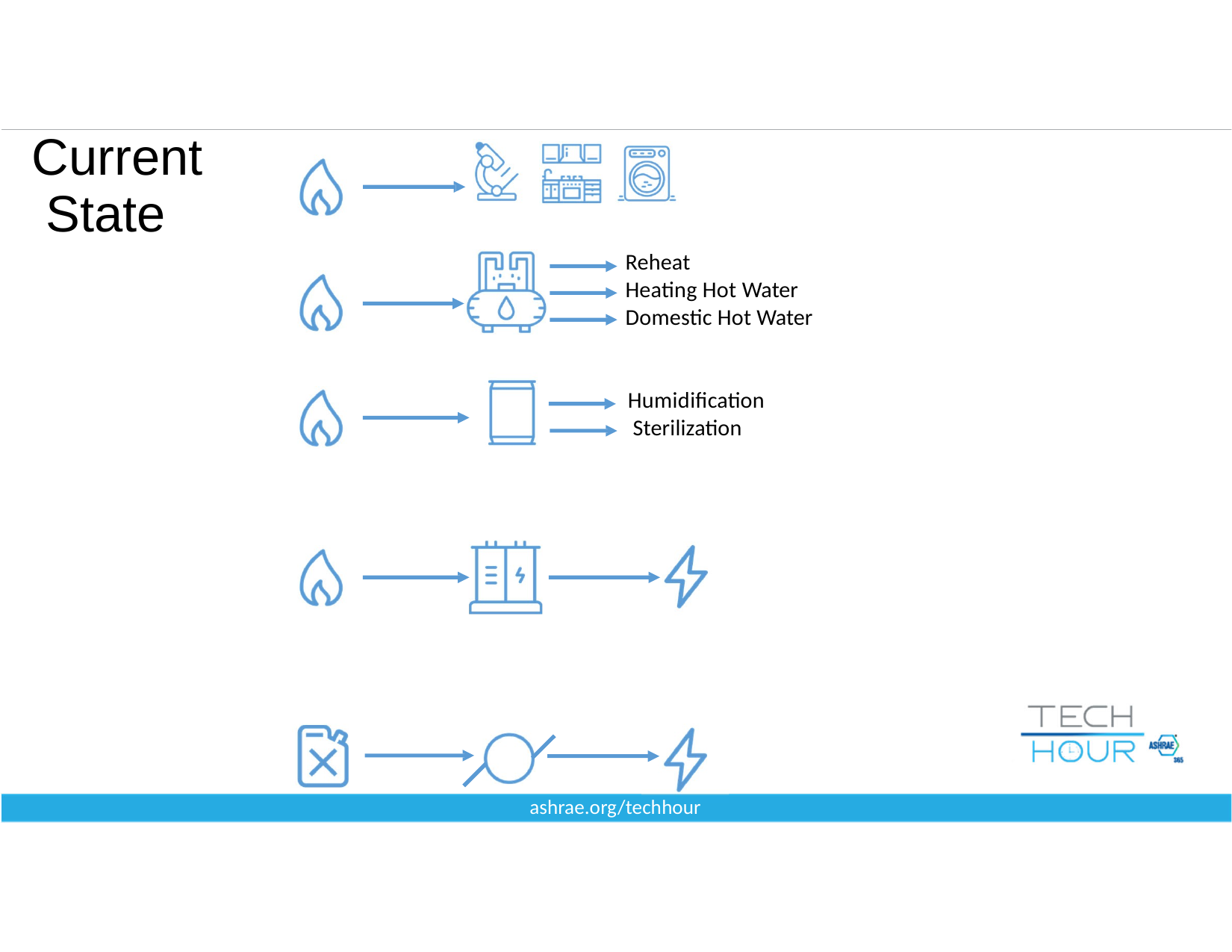

# Current  State

Reheat
Heating Hot Water  Domestic Hot Water

Humidification  Sterilization

ashrae.org/techhour